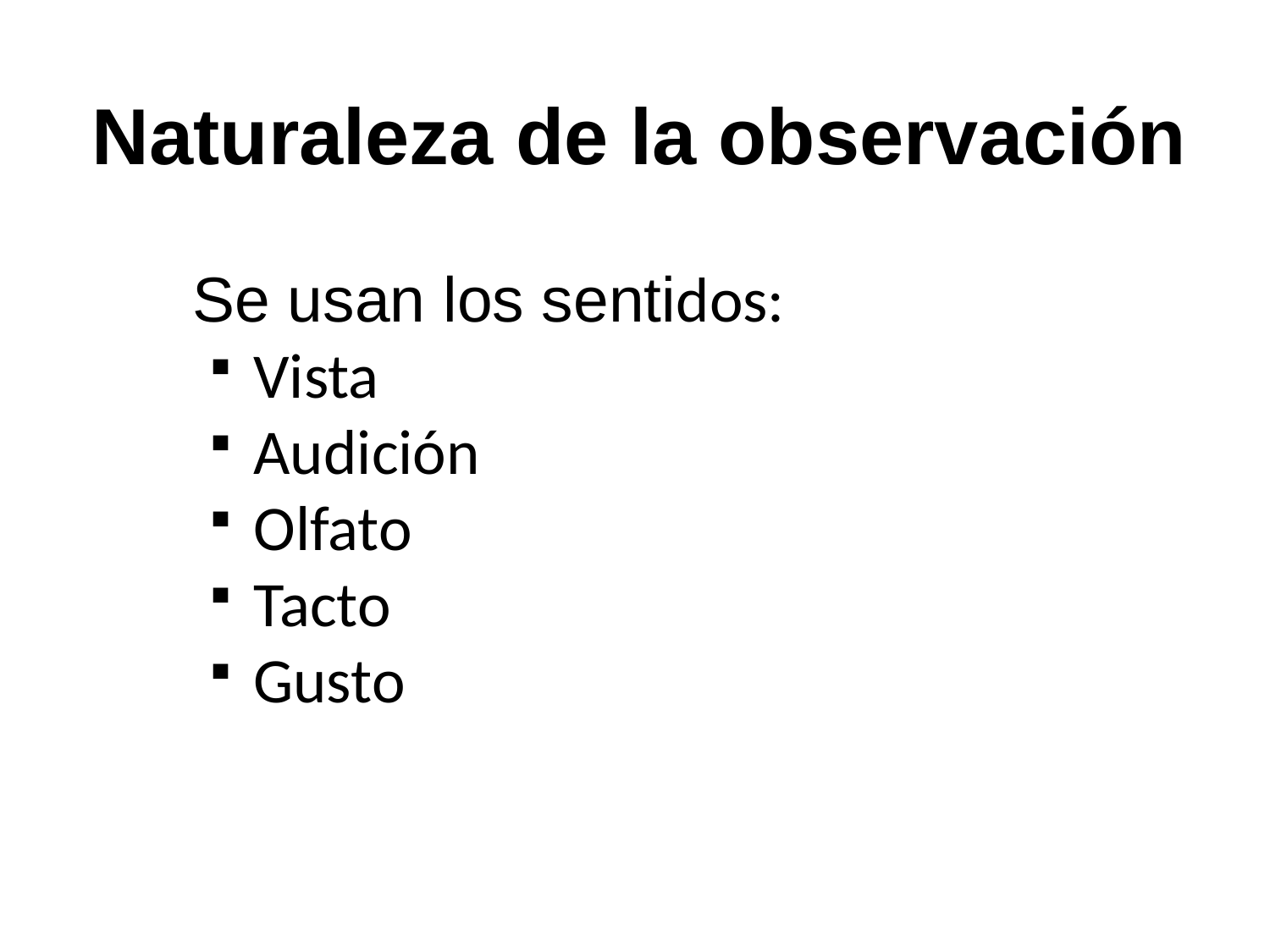

Naturaleza de la observación
Se usan los sentidos:
Vista
Audición
Olfato
Tacto
Gusto